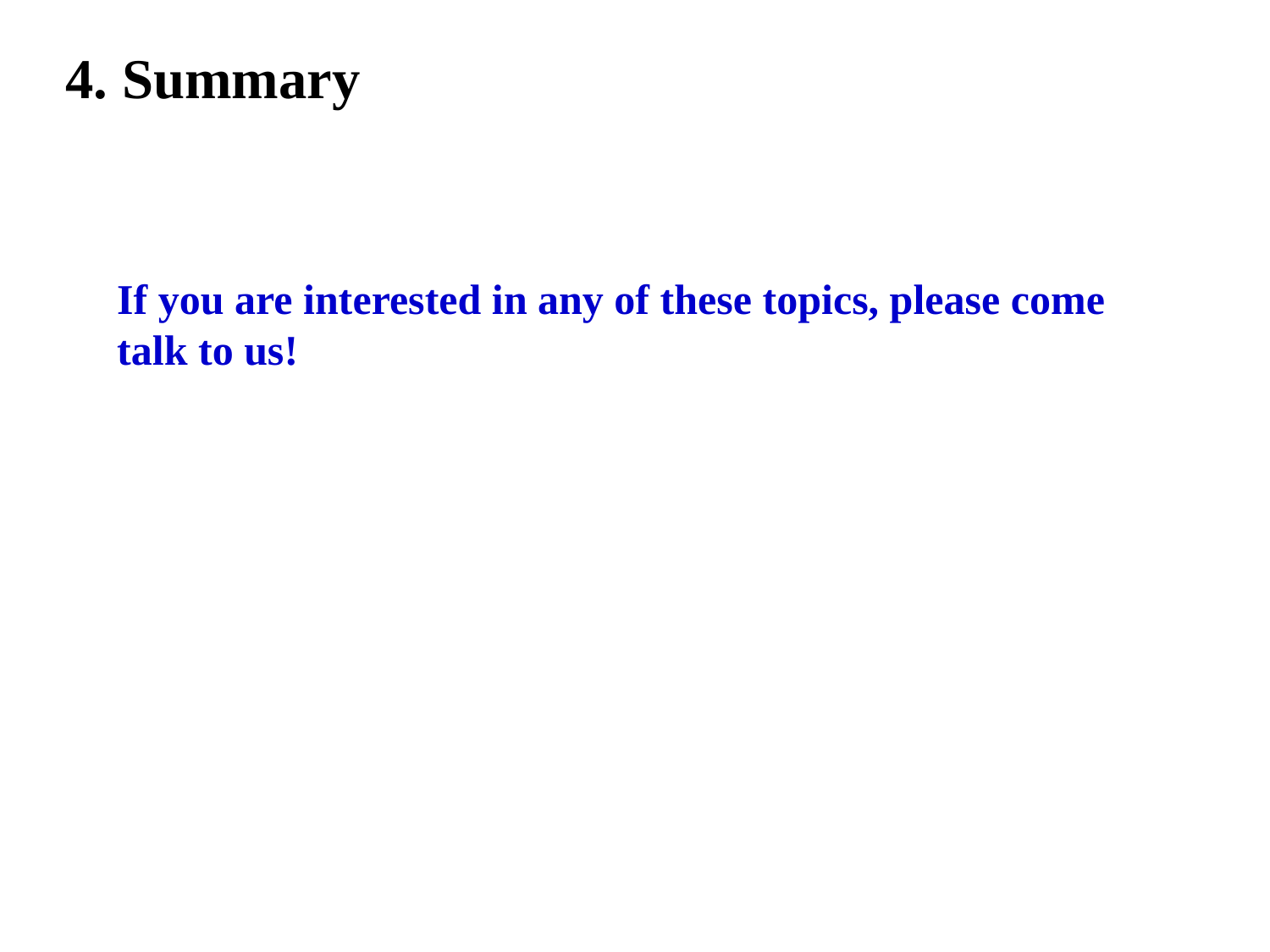

4. Summary
If you are interested in any of these topics, please come talk to us!